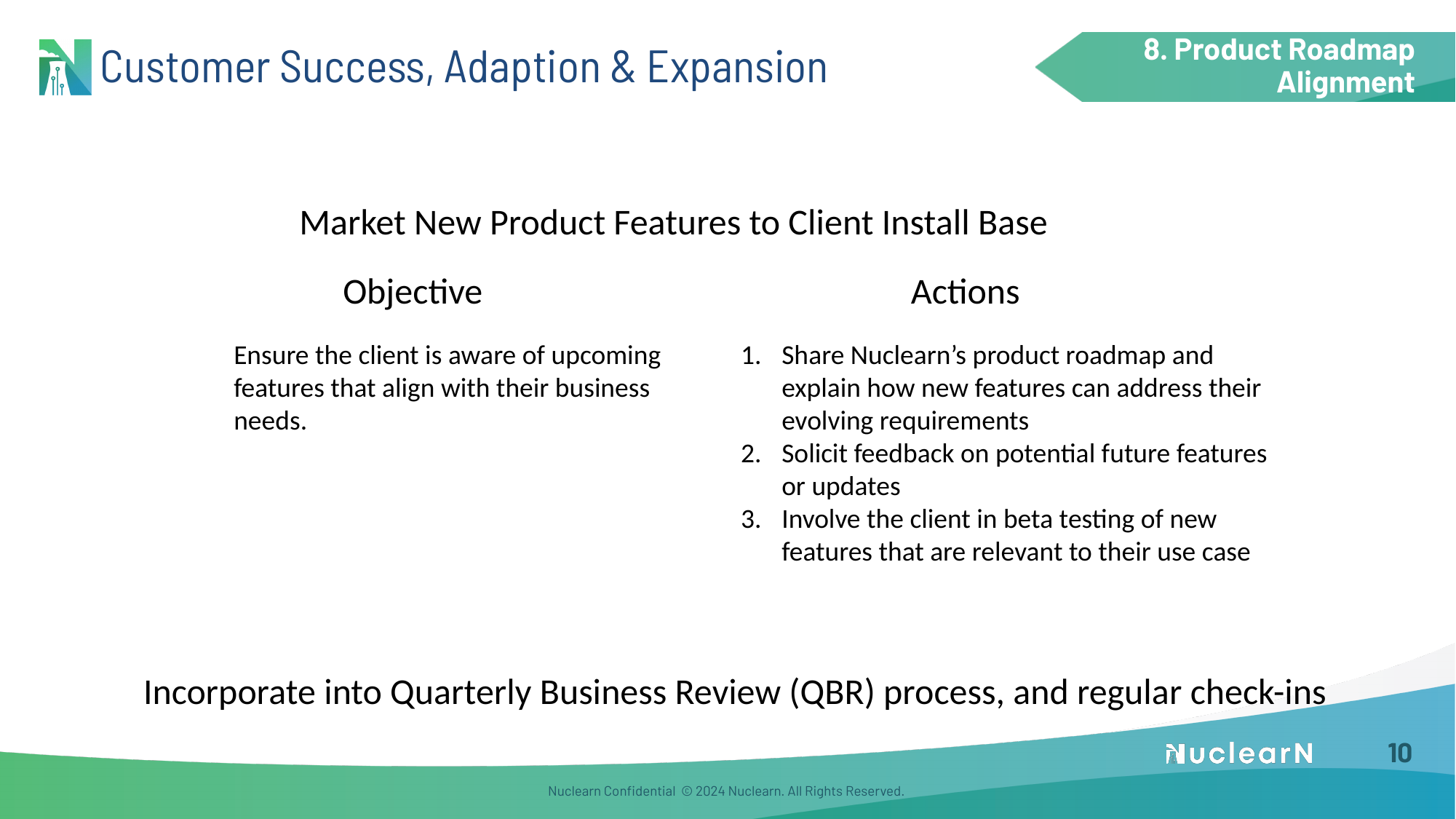

8. Product Roadmap Alignment
# Customer Success, Adaption & Expansion
Market New Product Features to Client Install Base
Actions
Objective
Ensure the client is aware of upcoming features that align with their business needs.
Share Nuclearn’s product roadmap and explain how new features can address their evolving requirements
Solicit feedback on potential future features or updates
Involve the client in beta testing of new features that are relevant to their use case
Incorporate into Quarterly Business Review (QBR) process, and regular check-ins